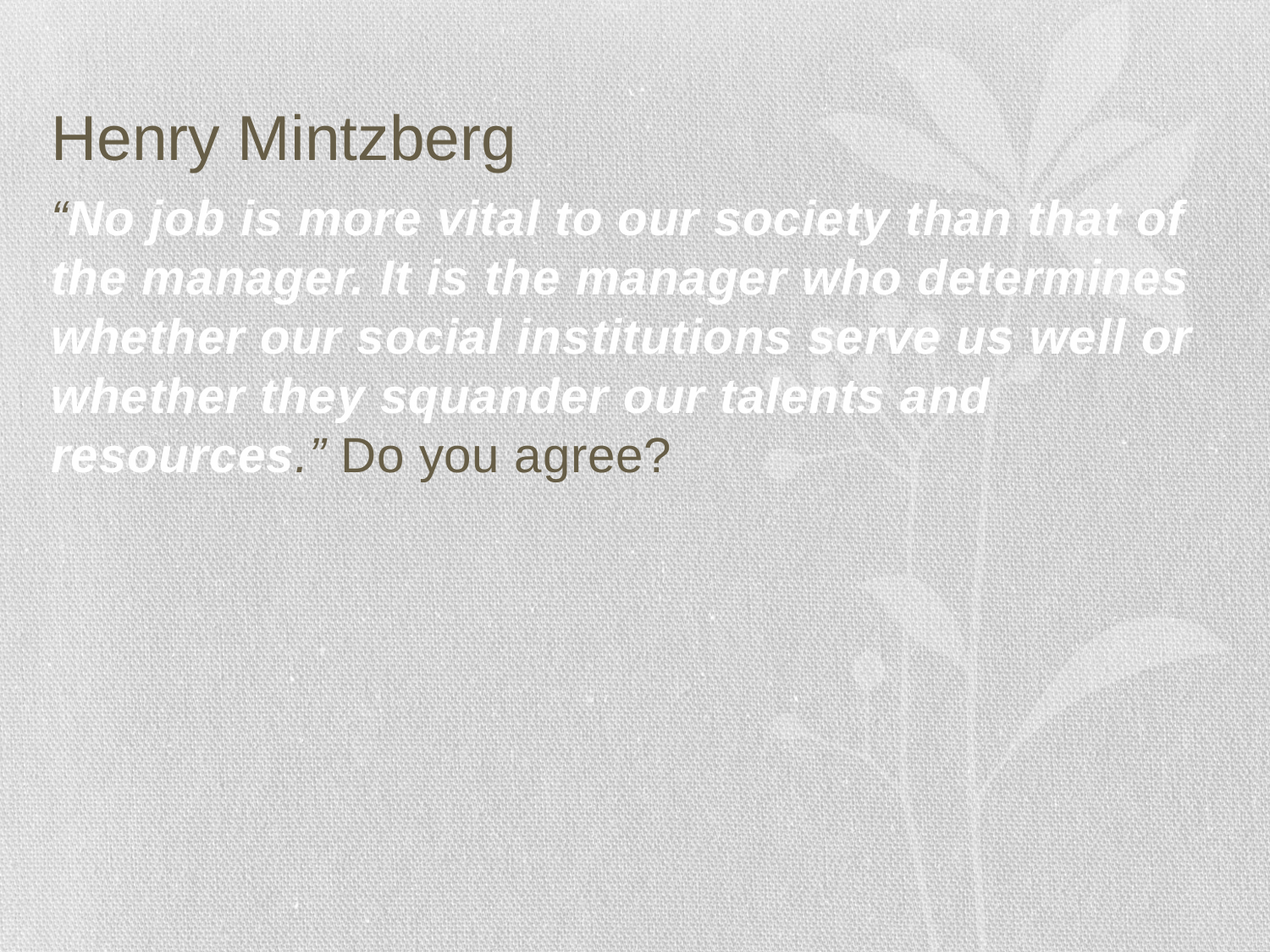

# Henry Mintzberg
“No job is more vital to our society than that of the manager. It is the manager who determines whether our social institutions serve us well or whether they squander our talents and resources.” Do you agree?